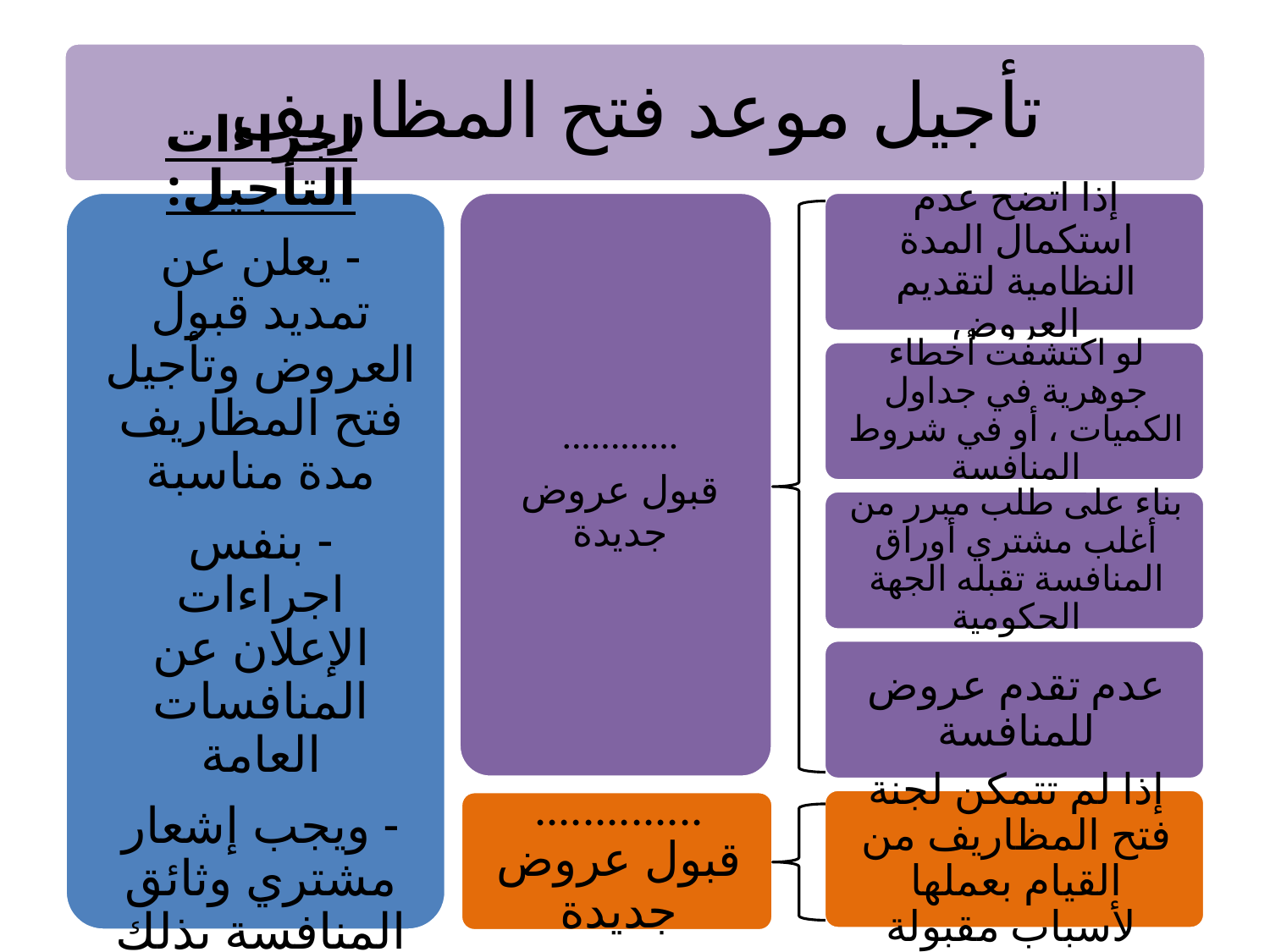

#
تأجيل موعد فتح المظاريف
إذا اتضح عدم استكمال المدة النظامية لتقديم العروض
لو اكتشفت أخطاء جوهرية في جداول الكميات ، أو في شروط المنافسة
بناء على طلب مبرر من أغلب مشتري أوراق المنافسة تقبله الجهة الحكومية
عدم تقدم عروض للمنافسة
إذا لم تتمكن لجنة فتح المظاريف من القيام بعملها لأسباب مقبولة
............
قبول عروض جديدة
.............. قبول عروض جديدة
اجراءات التأجيل:
- يعلن عن تمديد قبول العروض وتأجيل فتح المظاريف مدة مناسبة
- بنفس اجراءات الإعلان عن المنافسات العامة
- ويجب إشعار مشتري وثائق المنافسة بذلك كتابة

24